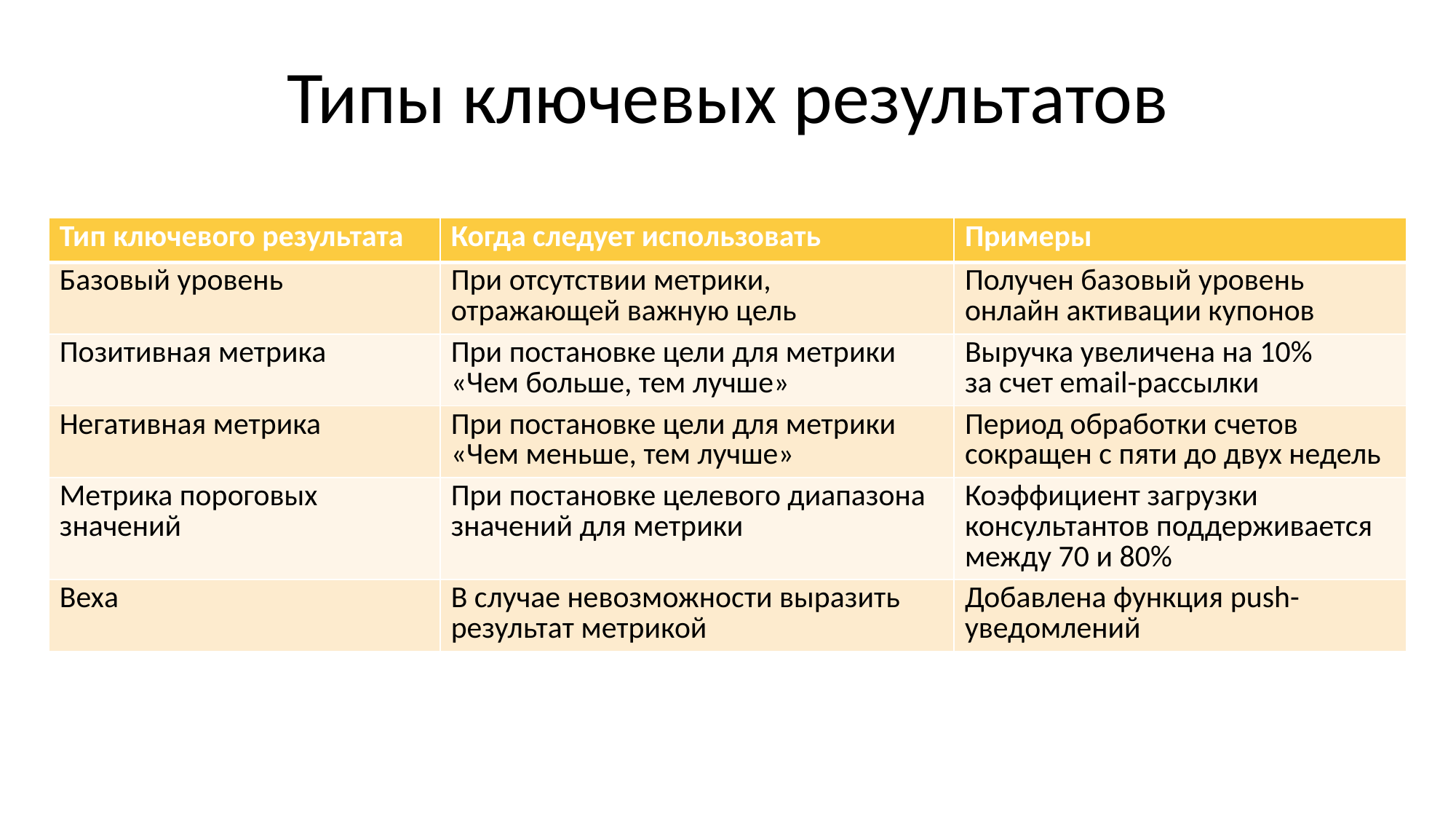

# Типы ключевых результатов
| Тип ключевого результата | Когда следует использовать | Примеры |
| --- | --- | --- |
| Базовый уровень | При отсутствии метрики, отражающей важную цель | Получен базовый уровень онлайн активации купонов |
| Позитивная метрика | При постановке цели для метрики «Чем больше, тем лучше» | Выручка увеличена на 10% за счет email-рассылки |
| Негативная метрика | При постановке цели для метрики «Чем меньше, тем лучше» | Период обработки счетов сокращен с пяти до двух недель |
| Метрика пороговых значений | При постановке целевого диапазона значений для метрики | Коэффициент загрузки консультантов поддерживается между 70 и 80% |
| Веха | В случае невозможности выразить результат метрикой | Добавлена функция push-уведомлений |